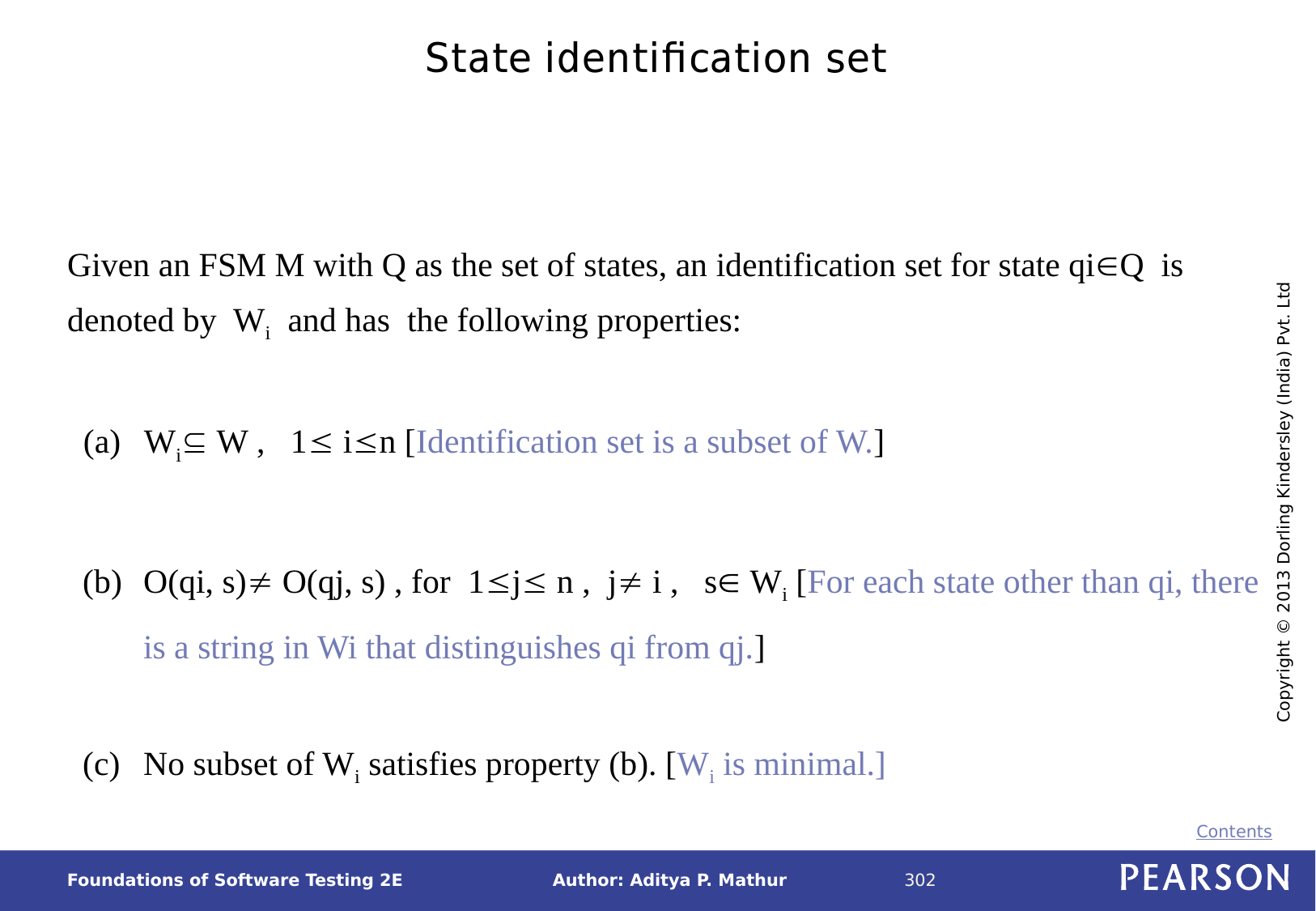

# State identification set
Given an FSM M with Q as the set of states, an identification set for state qi∈Q  is denoted by  Wi  and has  the following properties:
(a)	Wi⊆ W ,   1≤ i≤n [Identification set is a subset of W.]
(b)	O(qi, s)≠ O(qj, s) , for  1≤j≤ n ,  j≠ i ,   s∈ Wi [For each state other than qi, there is a string in Wi that distinguishes qi from qj.]
(c)	No subset of Wi satisfies property (b). [Wi is minimal.]